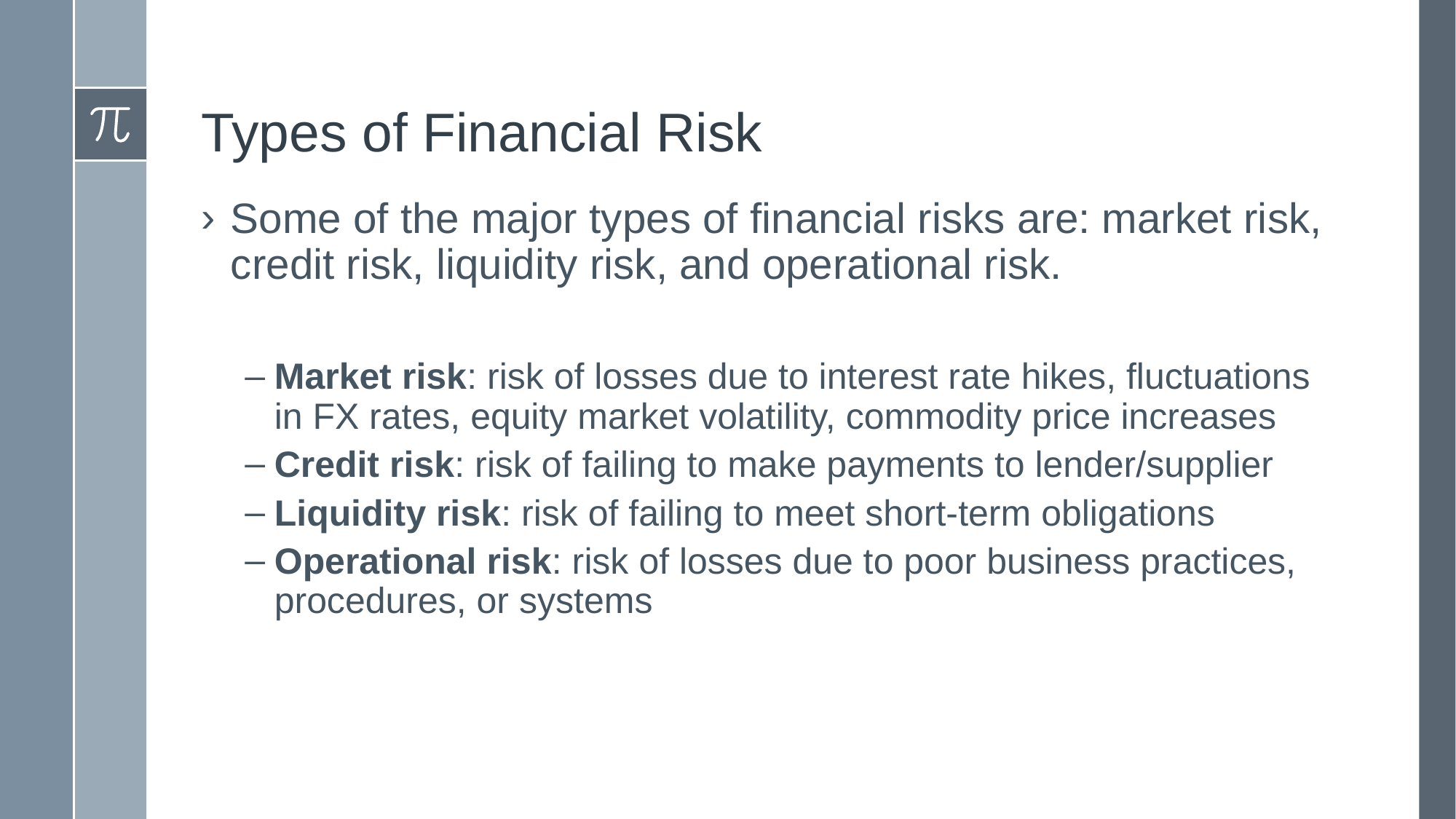

# Types of Financial Risk
Some of the major types of financial risks are: market risk, credit risk, liquidity risk, and operational risk.

Market risk: risk of losses due to interest rate hikes, fluctuations in FX rates, equity market volatility, commodity price increases
Credit risk: risk of failing to make payments to lender/supplier
Liquidity risk: risk of failing to meet short-term obligations
Operational risk: risk of losses due to poor business practices, procedures, or systems